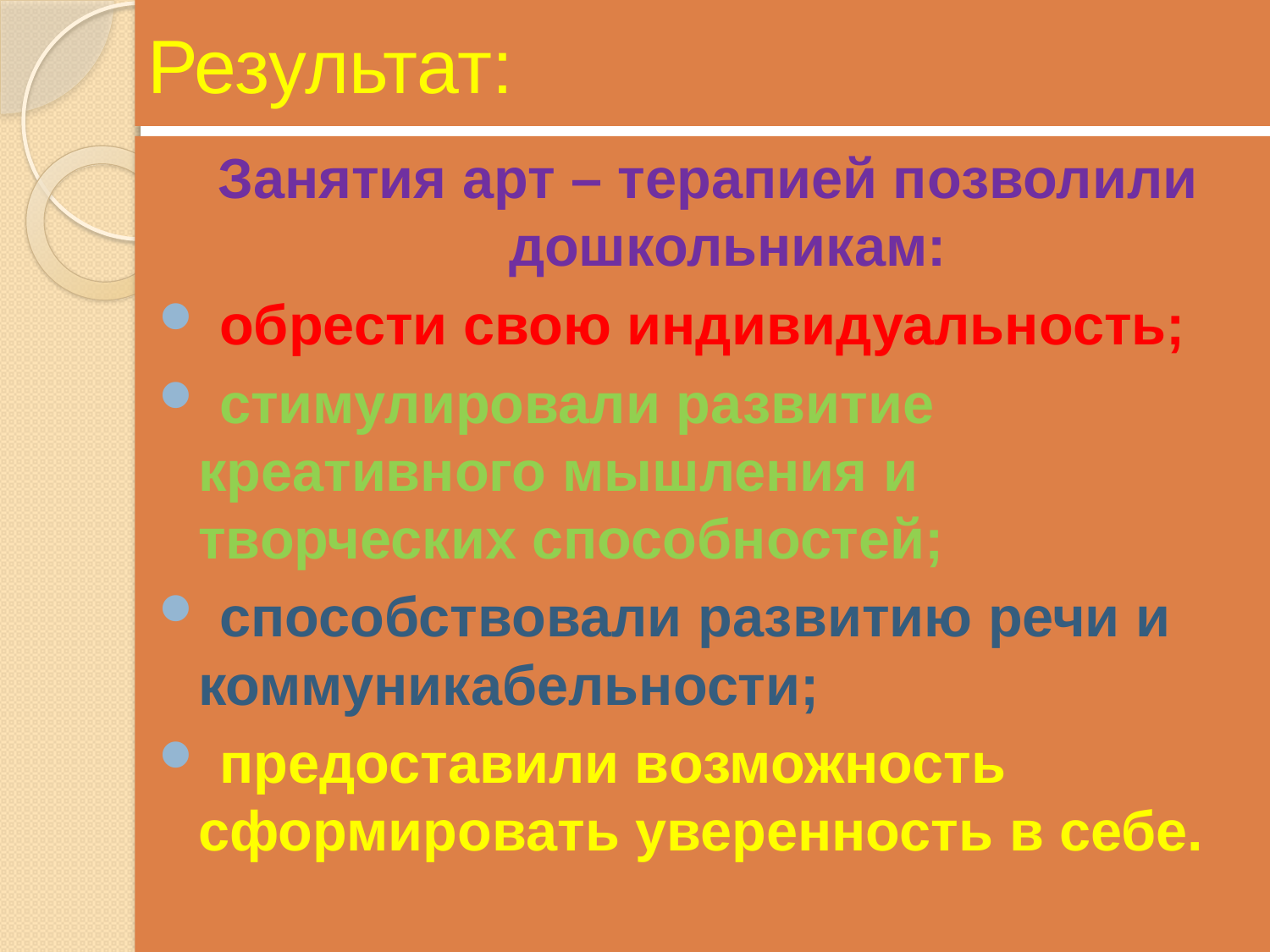

# Результат:
Занятия арт – терапией позволили дошкольникам:
 обрести свою индивидуальность;
 стимулировали развитие креативного мышления и  творческих способностей;
 способствовали развитию речи и коммуникабельности;
 предоставили возможность сформировать уверенность в себе.